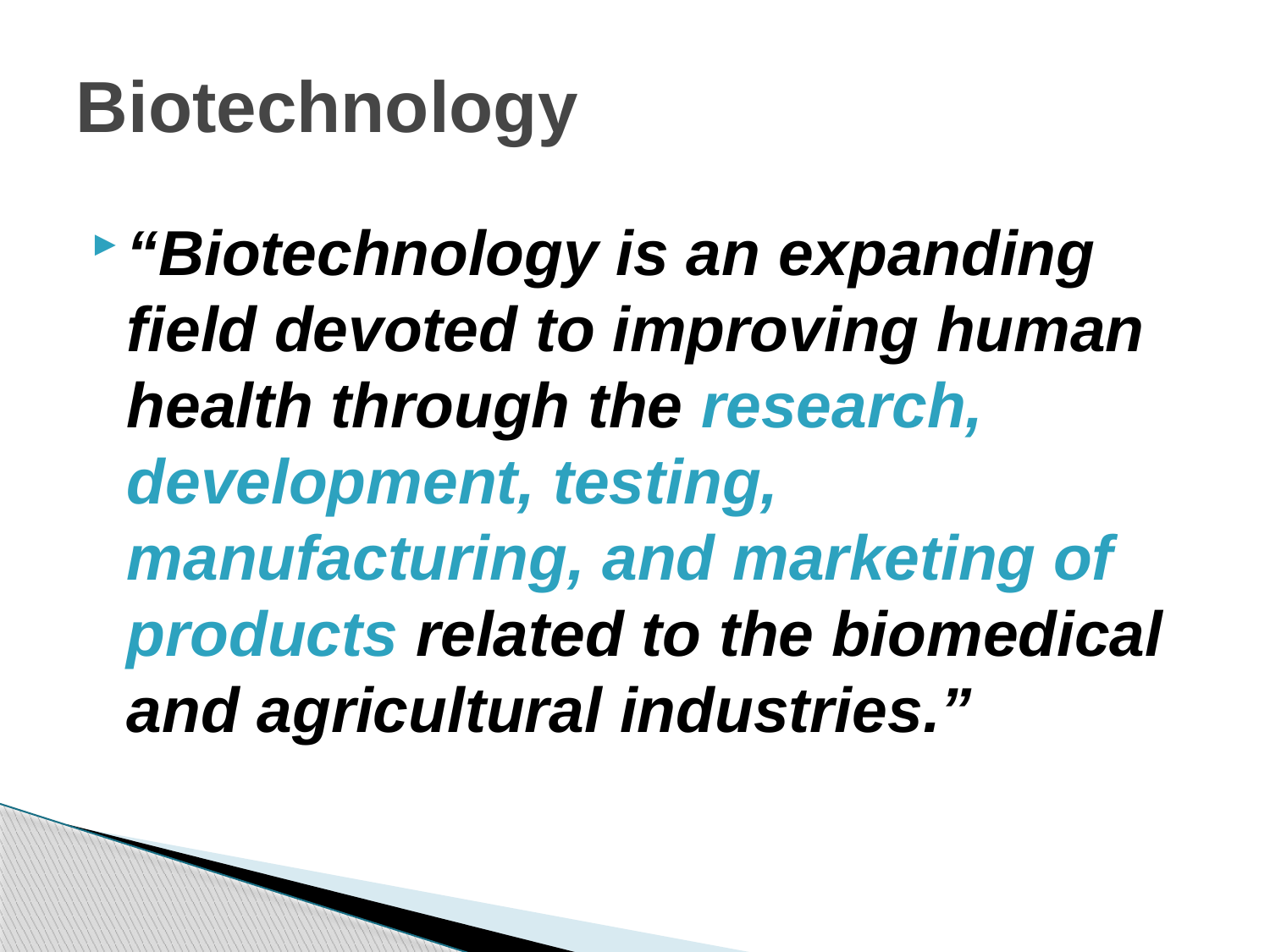

# Biotechnology
“Biotechnology is an expanding field devoted to improving human health through the research, development, testing, manufacturing, and marketing of products related to the biomedical and agricultural industries.”